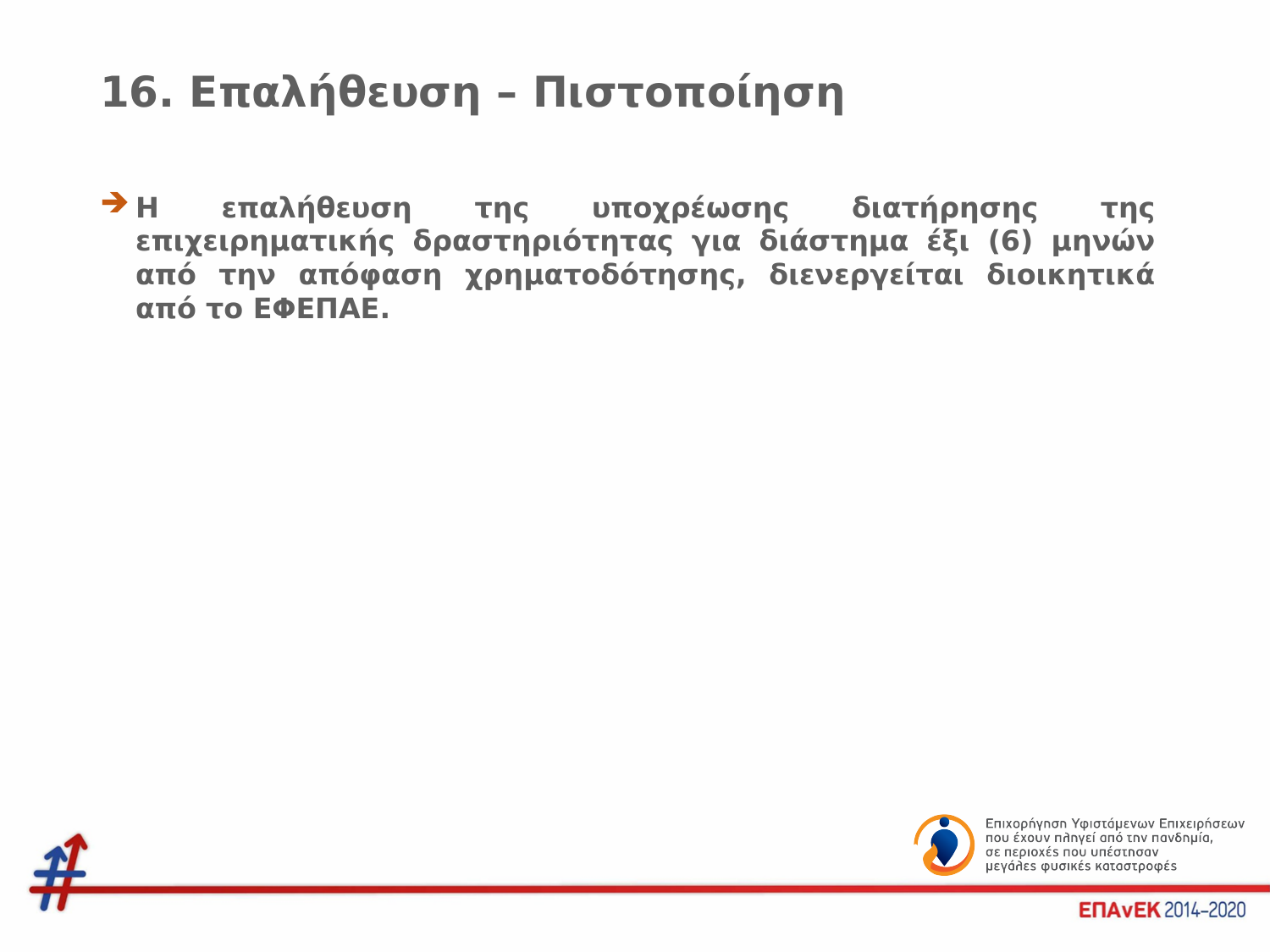

# 16. Επαλήθευση – Πιστοποίηση

Η επαλήθευση της υποχρέωσης διατήρησης της επιχειρηματικής δραστηριότητας για διάστημα έξι (6) μηνών από την απόφαση χρηματοδότησης, διενεργείται διοικητικά από το ΕΦΕΠΑΕ.